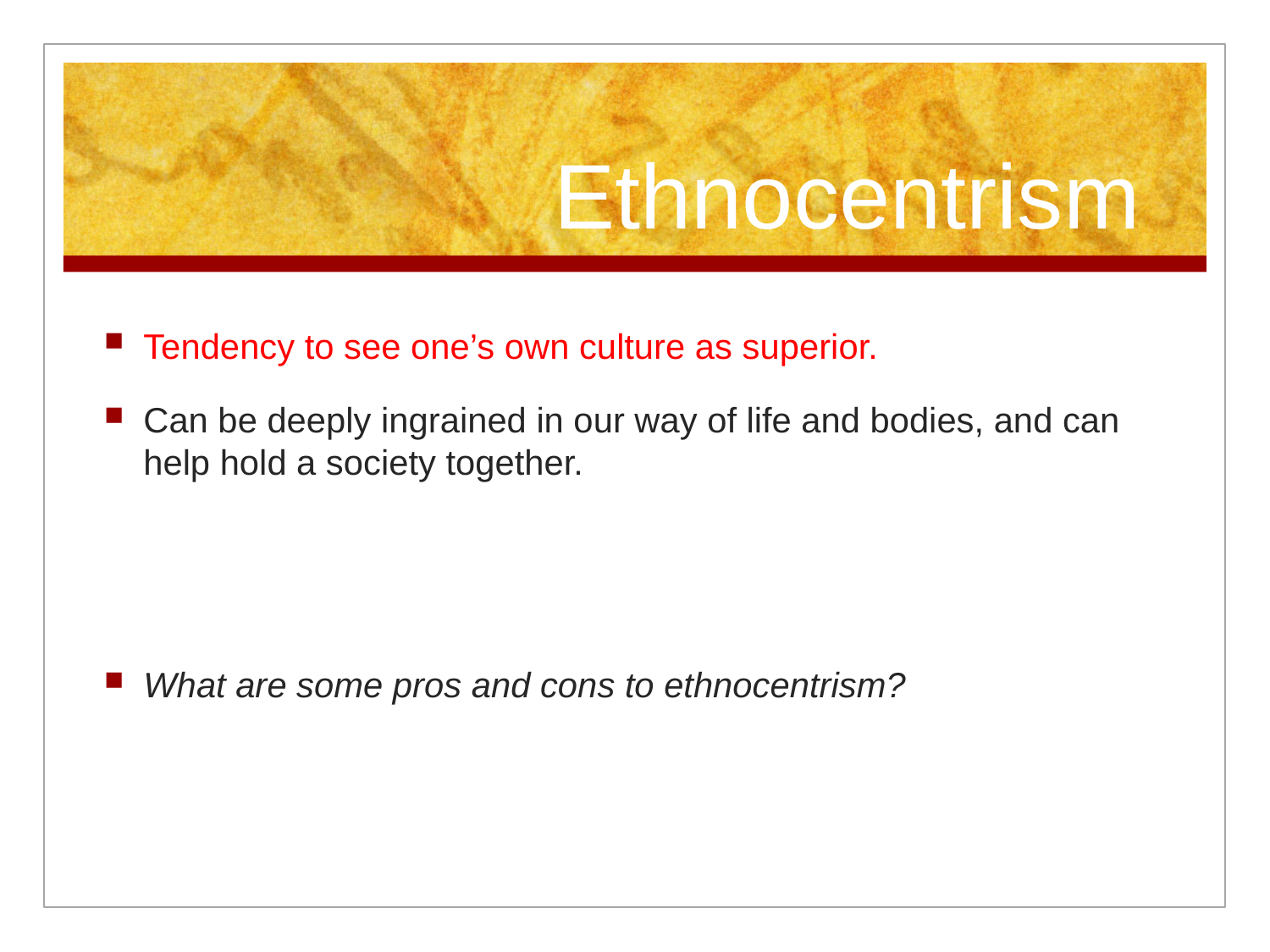

# Ethnocentrism
Tendency to see one’s own culture as superior.
Can be deeply ingrained in our way of life and bodies, and can help hold a society together.

What are some pros and cons to ethnocentrism?